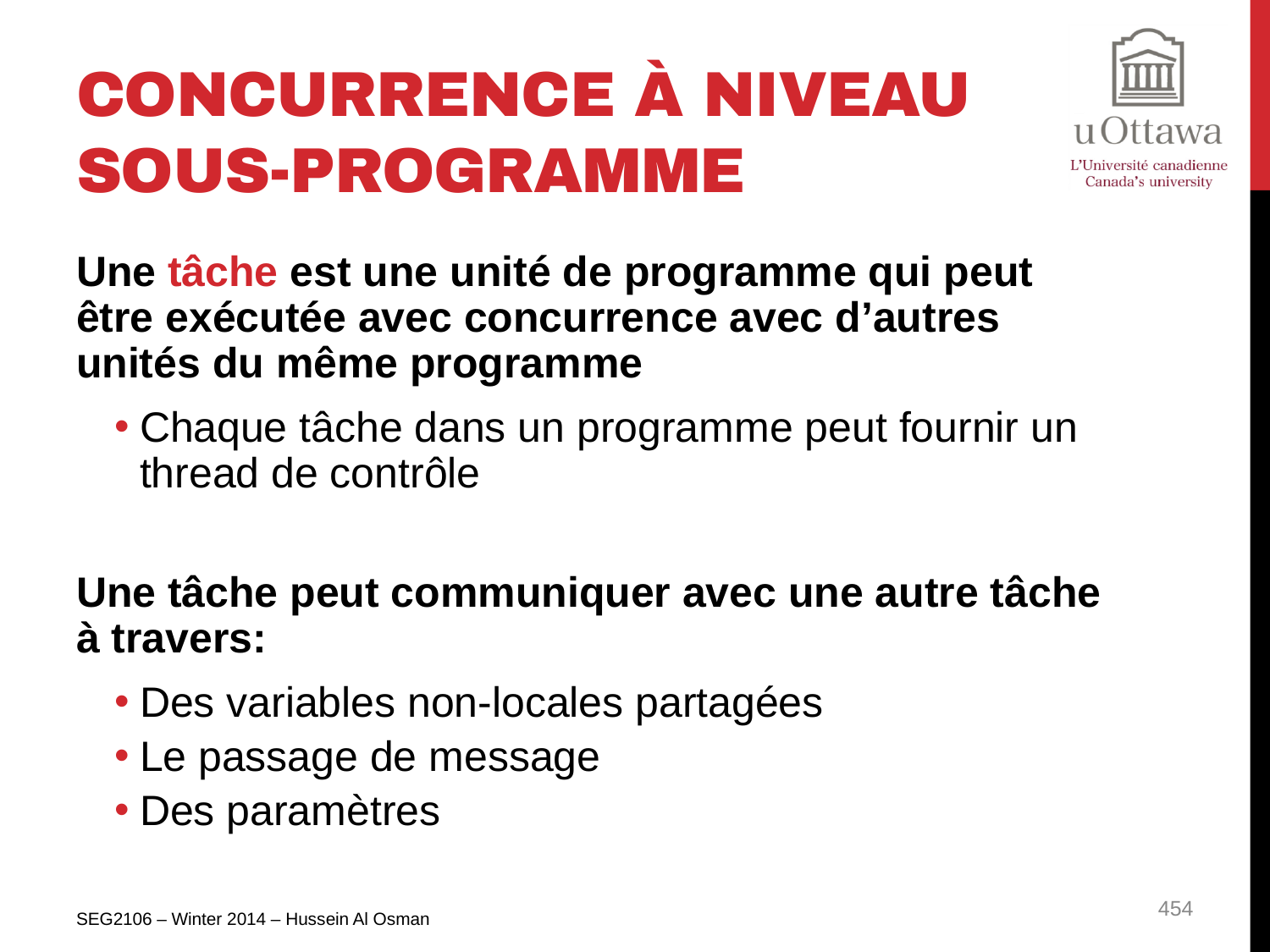

# Concurrence à niveau sous-programme
Une tâche est une unité de programme qui peut être exécutée avec concurrence avec d’autres unités du même programme
Chaque tâche dans un programme peut fournir un thread de contrôle

Une tâche peut communiquer avec une autre tâche à travers:
Des variables non-locales partagées
Le passage de message
Des paramètres
SEG2106 – Winter 2014 – Hussein Al Osman
454